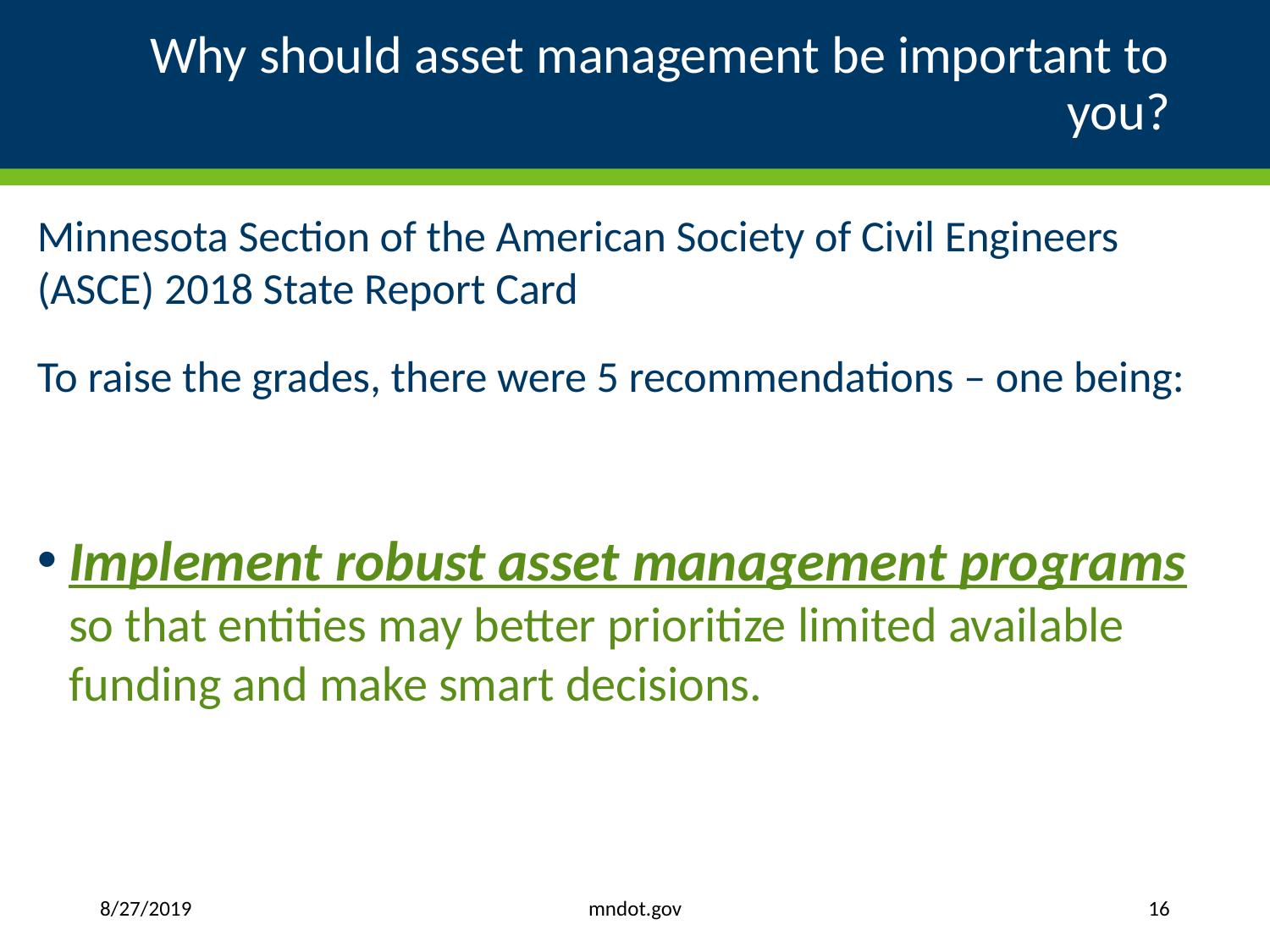

# Why should asset management be important to you?
Minnesota Section of the American Society of Civil Engineers (ASCE) 2018 State Report Card
To raise the grades, there were 5 recommendations – one being:

Implement robust asset management programs so that entities may better prioritize limited available funding and make smart decisions.
mndot.gov
8/27/2019
16